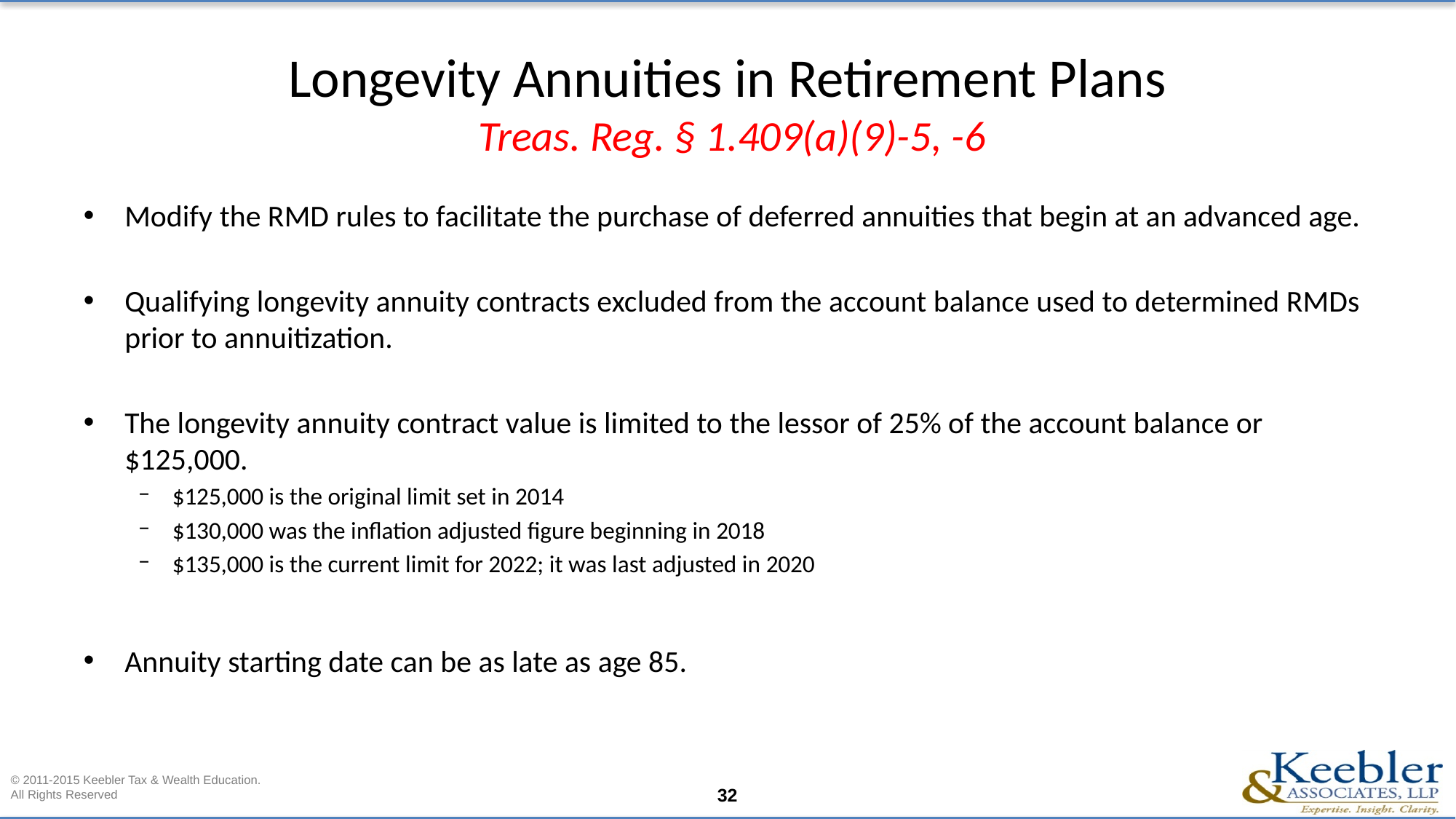

# Longevity Annuities in Retirement Plans Treas. Reg. § 1.409(a)(9)-5, -6
Modify the RMD rules to facilitate the purchase of deferred annuities that begin at an advanced age.

Qualifying longevity annuity contracts excluded from the account balance used to determined RMDs prior to annuitization.

The longevity annuity contract value is limited to the lessor of 25% of the account balance or $125,000.
$125,000 is the original limit set in 2014
$130,000 was the inflation adjusted figure beginning in 2018
$135,000 is the current limit for 2022; it was last adjusted in 2020

Annuity starting date can be as late as age 85.